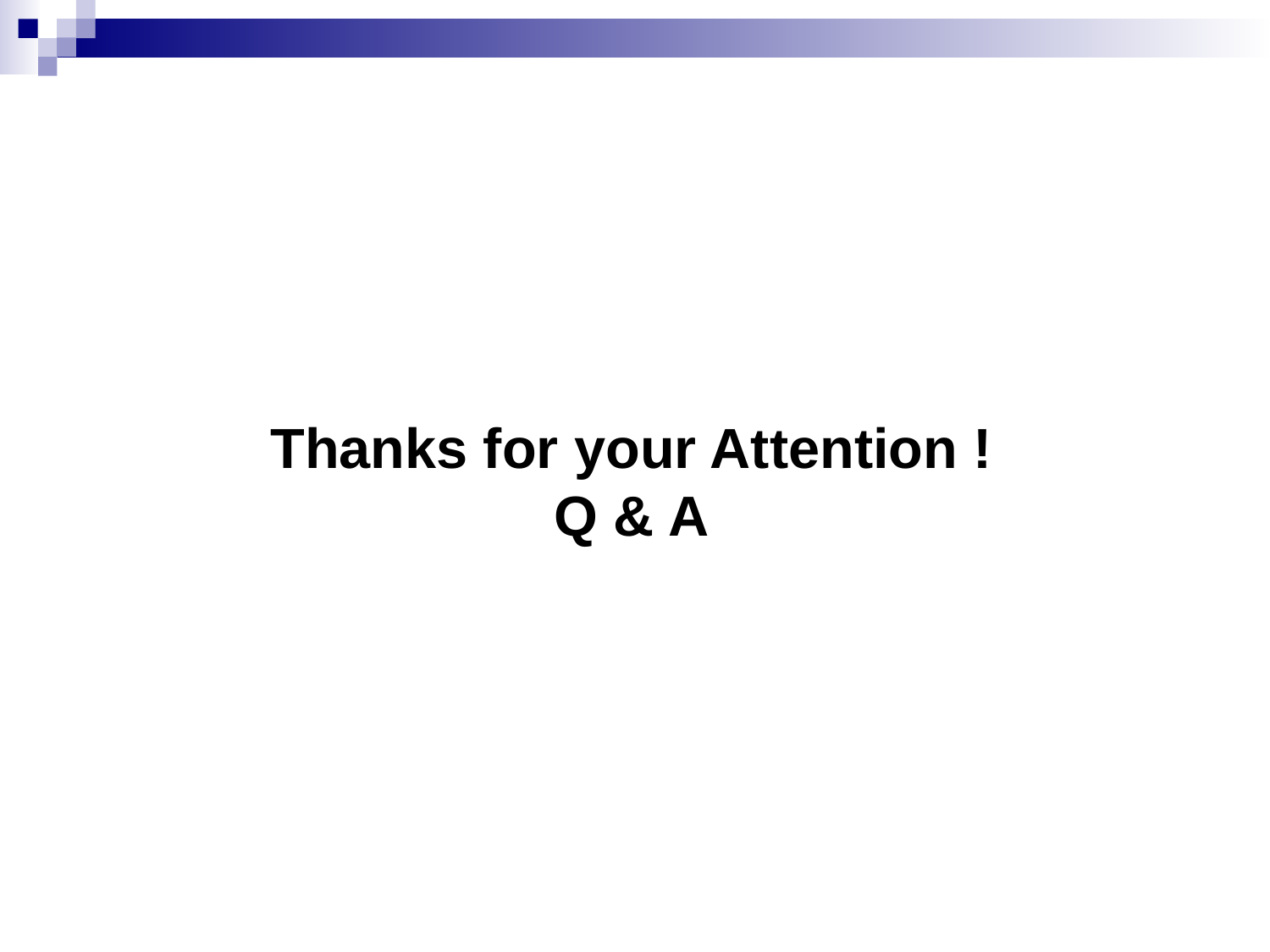

Thanks for your Attention !
Q & A